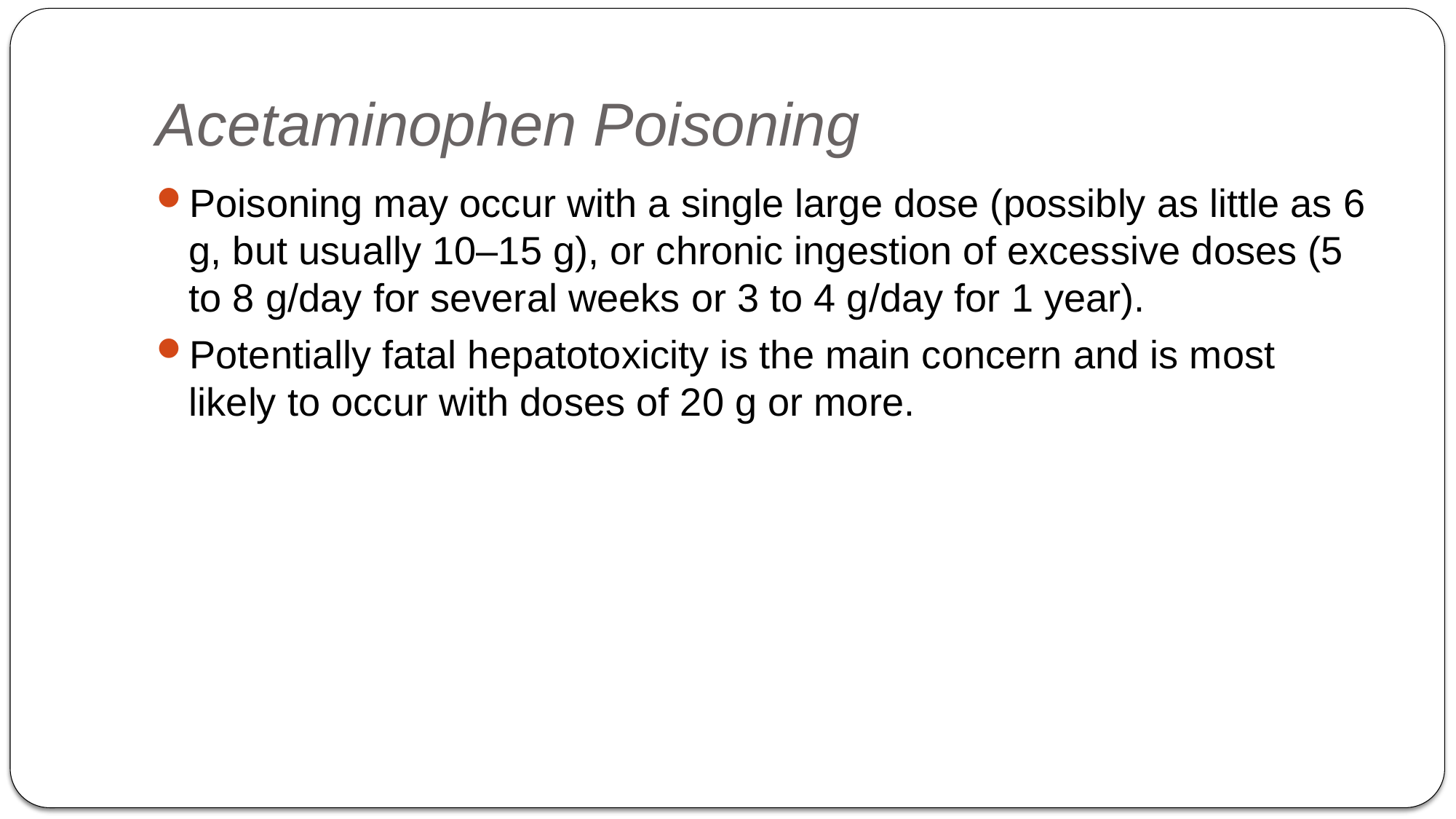

# Acetaminophen Poisoning
Poisoning may occur with a single large dose (possibly as little as 6 g, but usually 10–15 g), or chronic ingestion of excessive doses (5 to 8 g/day for several weeks or 3 to 4 g/day for 1 year).
Potentially fatal hepatotoxicity is the main concern and is most likely to occur with doses of 20 g or more.